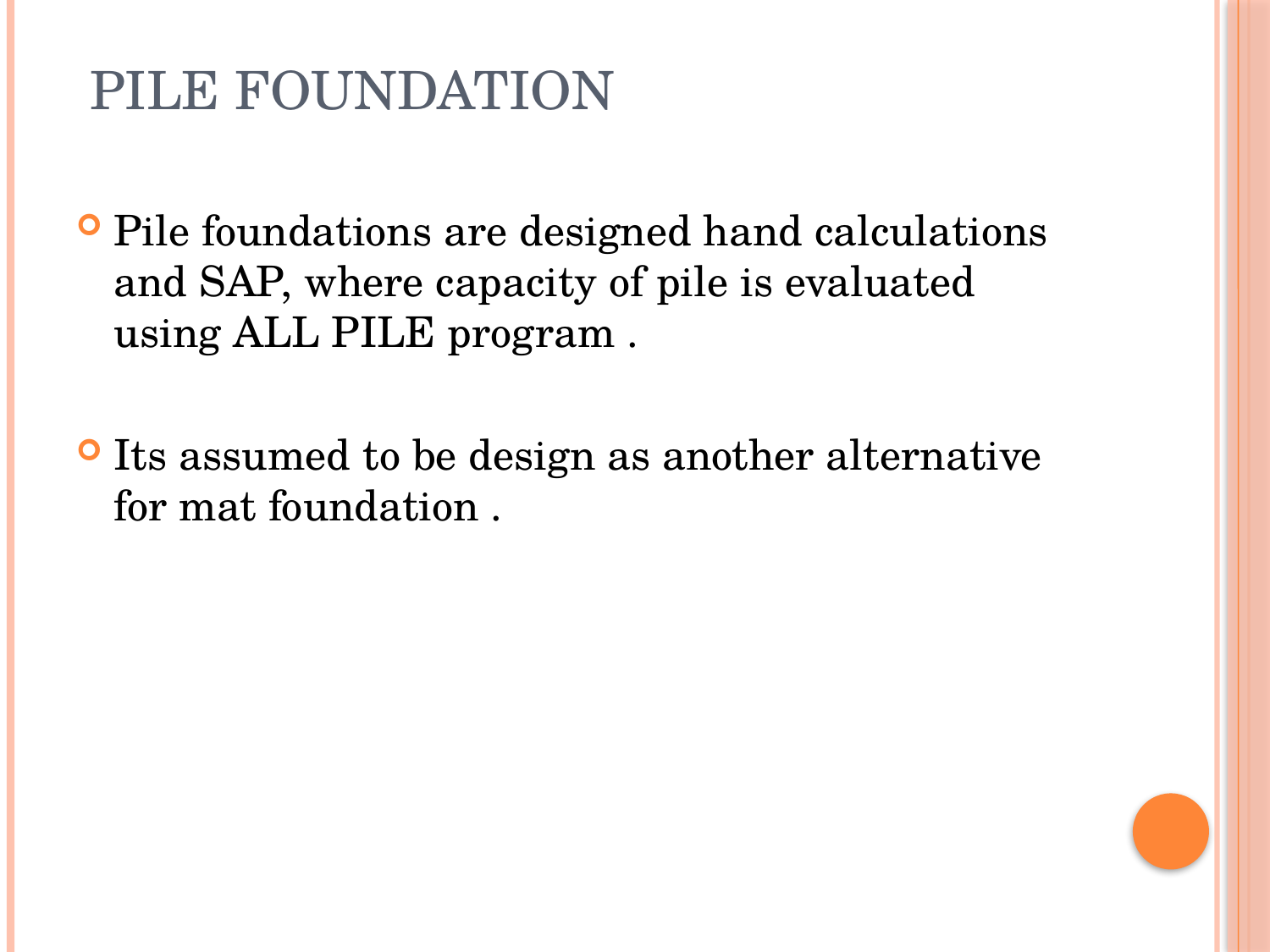

# Pile foundation

Pile foundations are designed hand calculations and SAP, where capacity of pile is evaluated using ALL PILE program .

Its assumed to be design as another alternative for mat foundation .